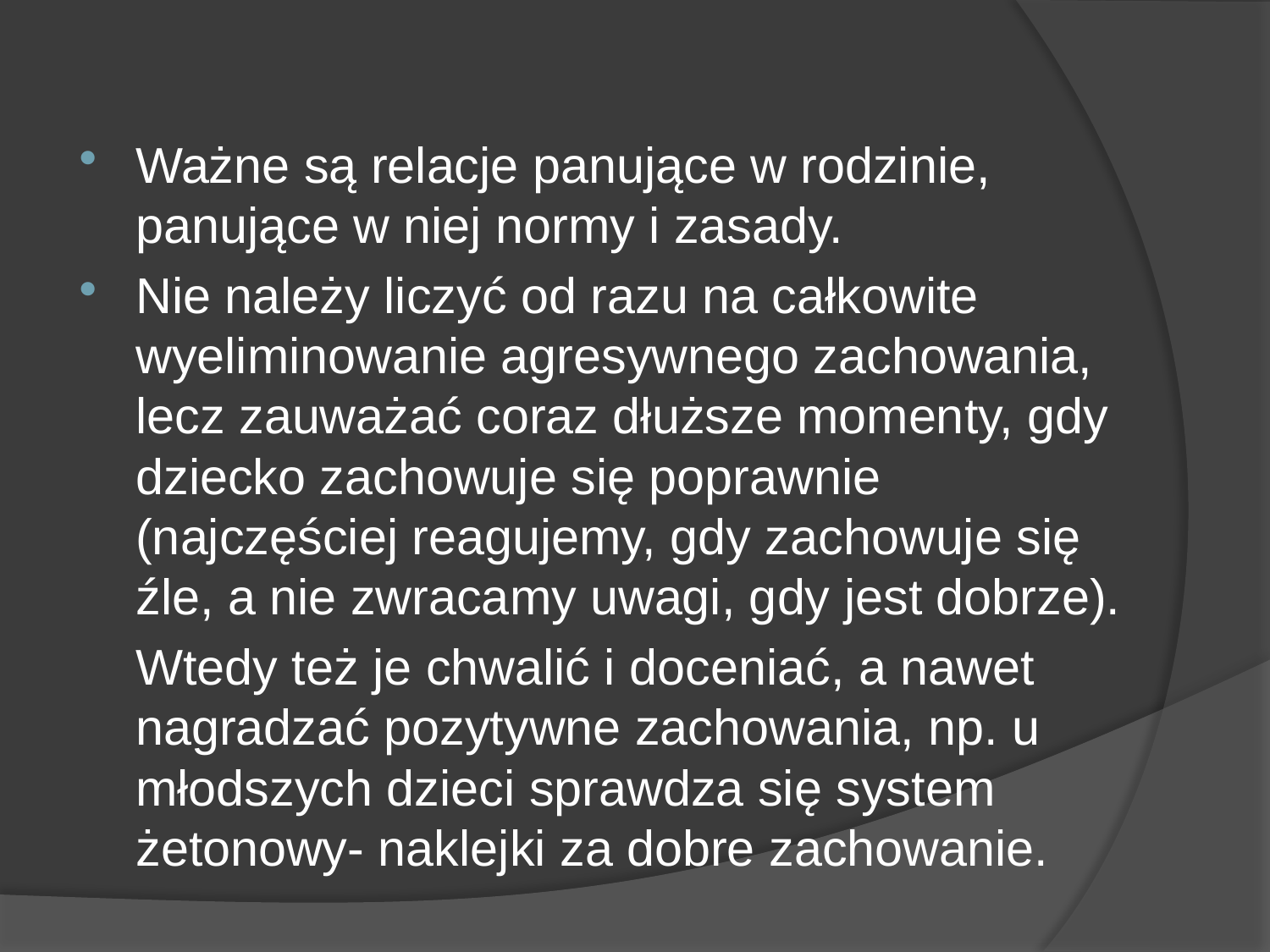

Ważne są relacje panujące w rodzinie, panujące w niej normy i zasady.
Nie należy liczyć od razu na całkowite wyeliminowanie agresywnego zachowania, lecz zauważać coraz dłuższe momenty, gdy dziecko zachowuje się poprawnie (najczęściej reagujemy, gdy zachowuje się źle, a nie zwracamy uwagi, gdy jest dobrze).
	Wtedy też je chwalić i doceniać, a nawet nagradzać pozytywne zachowania, np. u młodszych dzieci sprawdza się system żetonowy- naklejki za dobre zachowanie.